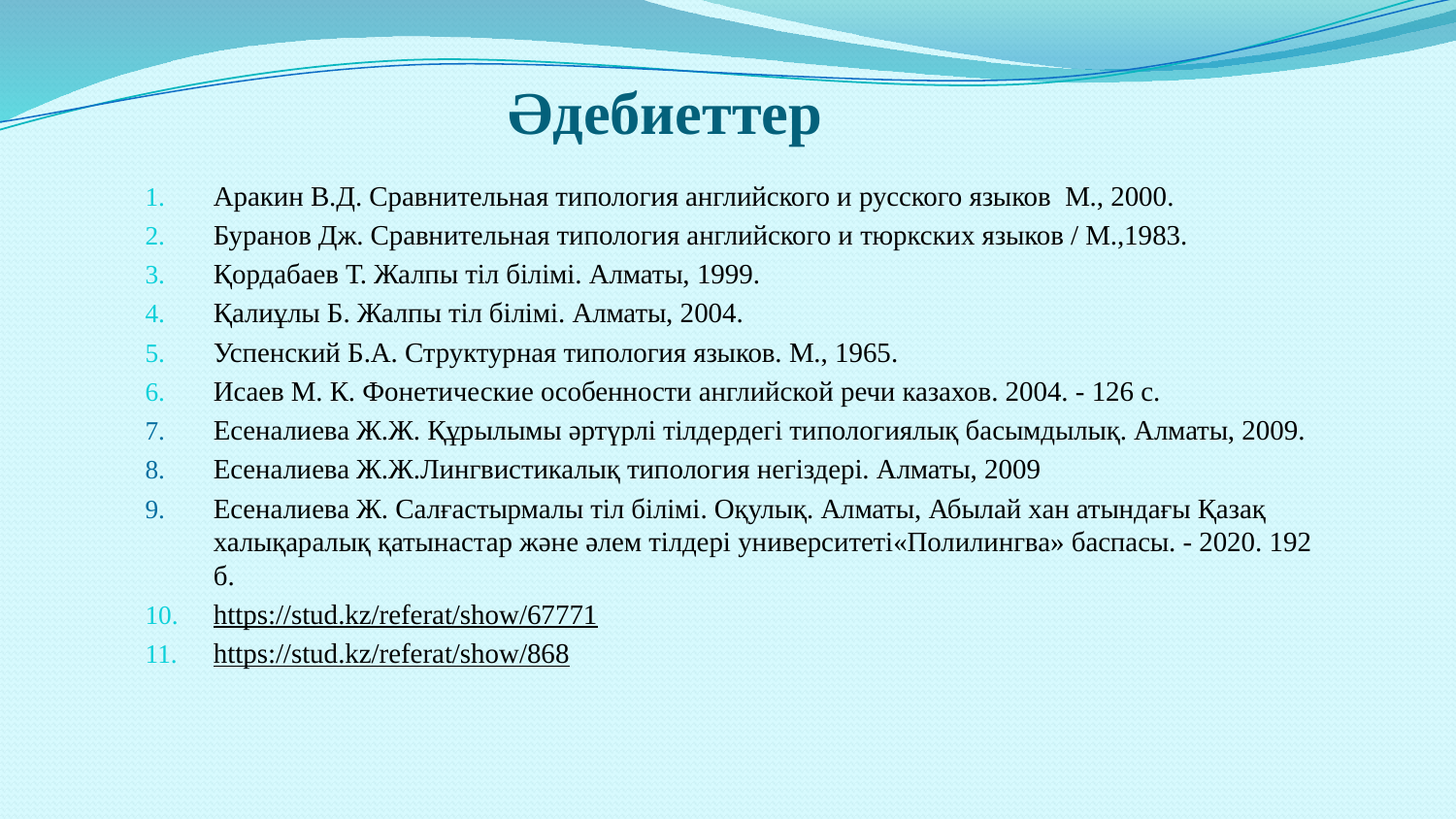

# Әдебиеттер
Аракин В.Д. Сравнительная типология английского и русского языков  М., 2000.
Буранов Дж. Сравнительная типология английского и тюркских языков / М.,1983.
Қордабаев Т. Жалпы тіл білімі. Алматы, 1999.
Қалиұлы Б. Жалпы тіл білімі. Алматы, 2004.
Успенский Б.А. Структурная типология языков. М., 1965.
Исаев М. К. Фонетические особенности английской речи казахов. 2004. - 126 с.
Есеналиева Ж.Ж. Құрылымы әртүрлі тілдердегі типологиялық басымдылық. Алматы, 2009.
Есеналиева Ж.Ж.Лингвистикалық типология негіздері. Алматы, 2009
Есеналиева Ж. Салғастырмалы тіл білімі. Оқулық. Алматы, Абылай хан атындағы Қазақ халықаралық қатынастар және әлем тілдері университеті«Полилингва» баспасы. - 2020. 192 б.
https://stud.kz/referat/show/67771
https://stud.kz/referat/show/868